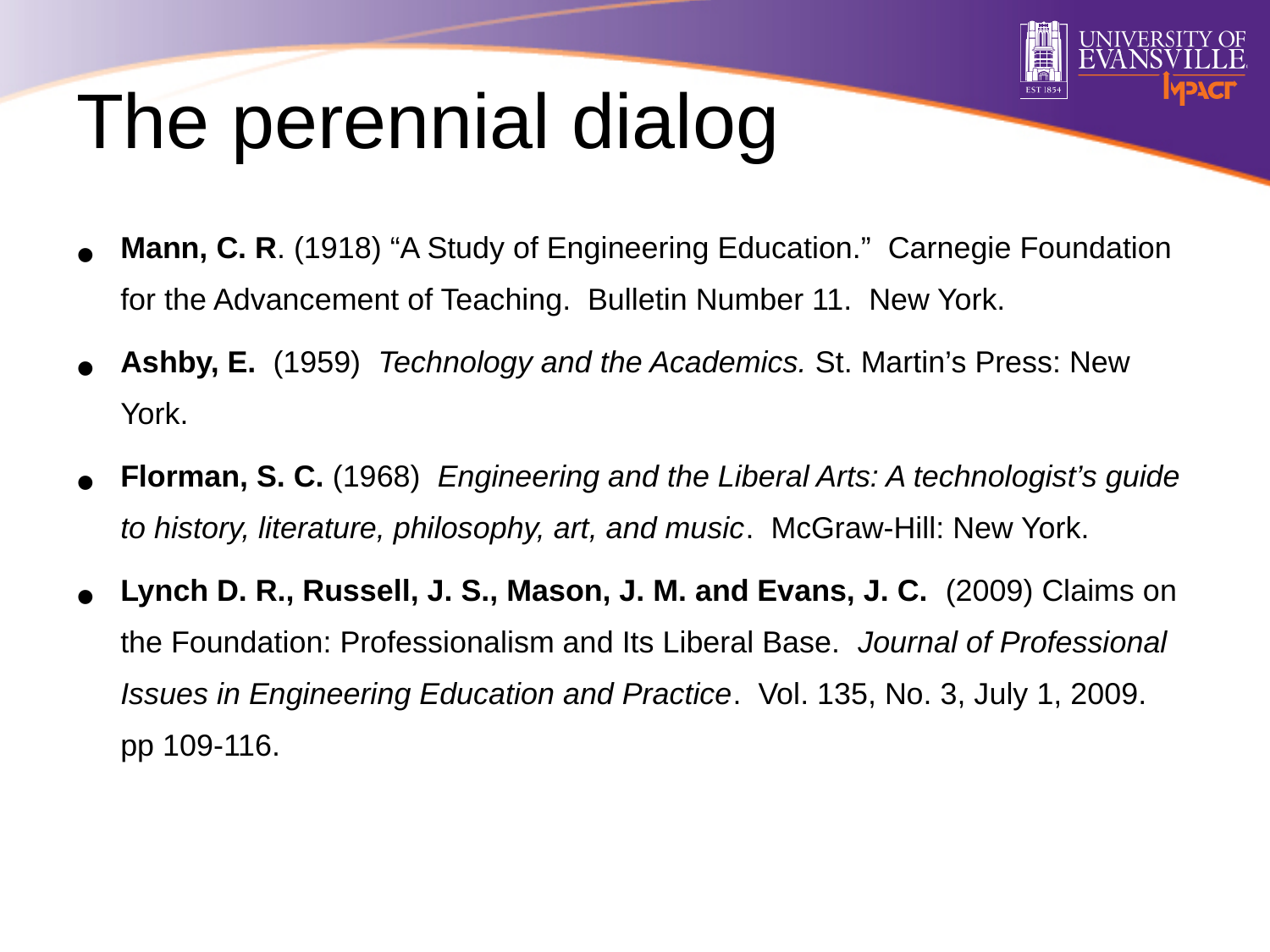

# The perennial dialog
Mann, C. R. (1918) “A Study of Engineering Education.”  Carnegie Foundation for the Advancement of Teaching.  Bulletin Number 11.  New York.
Ashby, E.  (1959)  Technology and the Academics. St. Martin’s Press: New York.
Florman, S. C. (1968)  Engineering and the Liberal Arts: A technologist’s guide to history, literature, philosophy, art, and music.  McGraw-Hill: New York.
Lynch D. R., Russell, J. S., Mason, J. M. and Evans, J. C.  (2009) Claims on the Foundation: Professionalism and Its Liberal Base.  Journal of Professional Issues in Engineering Education and Practice.  Vol. 135, No. 3, July 1, 2009.  pp 109-116.